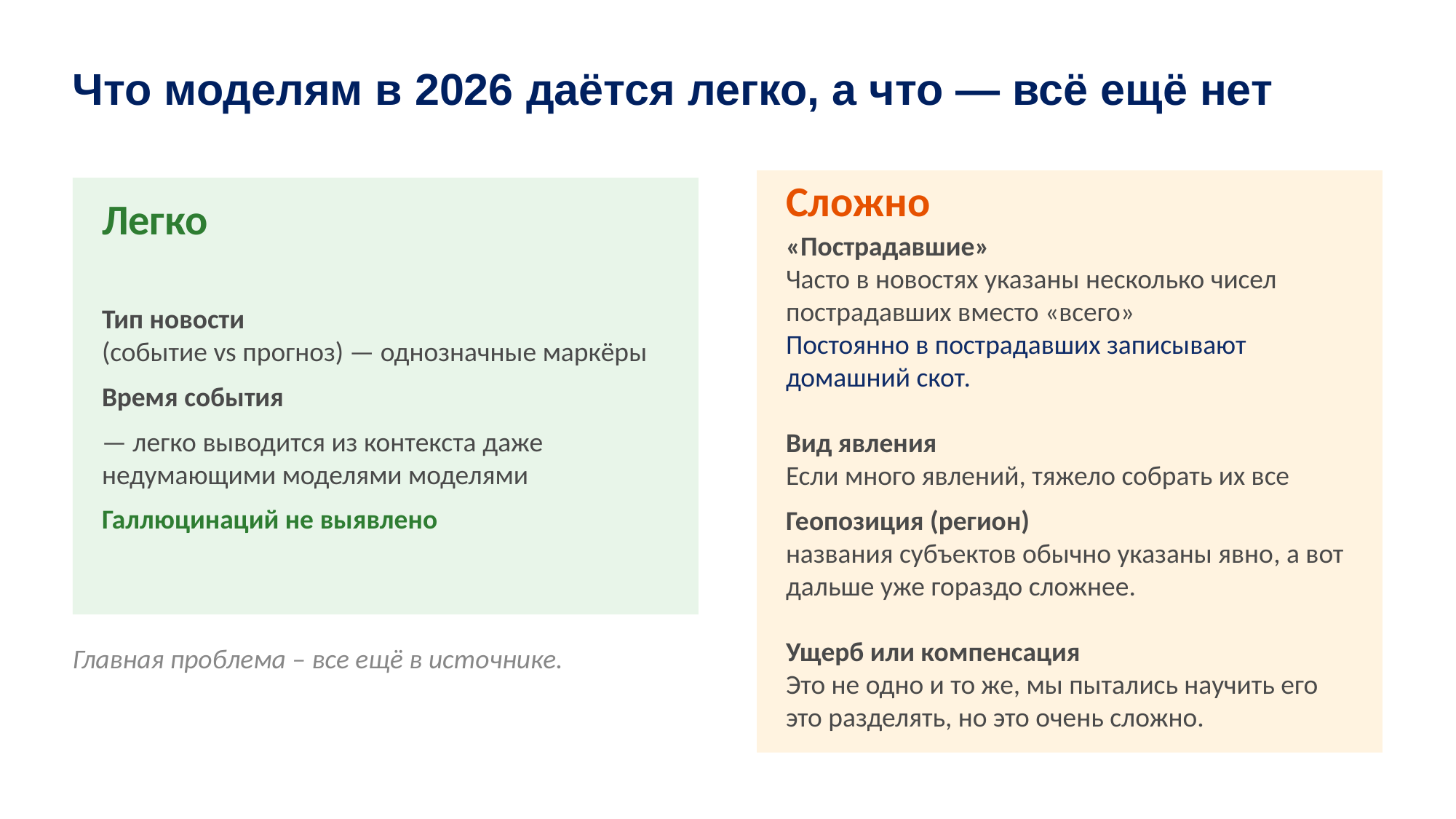

Что моделям в 2026 даётся легко, а что — всё ещё нет

Сложно
Легко
Тип новости
(событие vs прогноз) — однозначные маркёры
Время события
— легко выводится из контекста даже недумающими моделями моделями
Галлюцинаций не выявлено
«Пострадавшие»
Часто в новостях указаны несколько чисел пострадавших вместо «всего»
Постоянно в пострадавших записывают домашний скот.

Вид явления
Если много явлений, тяжело собрать их все
Геопозиция (регион)
названия субъектов обычно указаны явно, а вот дальше уже гораздо сложнее.

Ущерб или компенсация
Это не одно и то же, мы пытались научить его это разделять, но это очень сложно.

Главная проблема – все ещё в источнике.